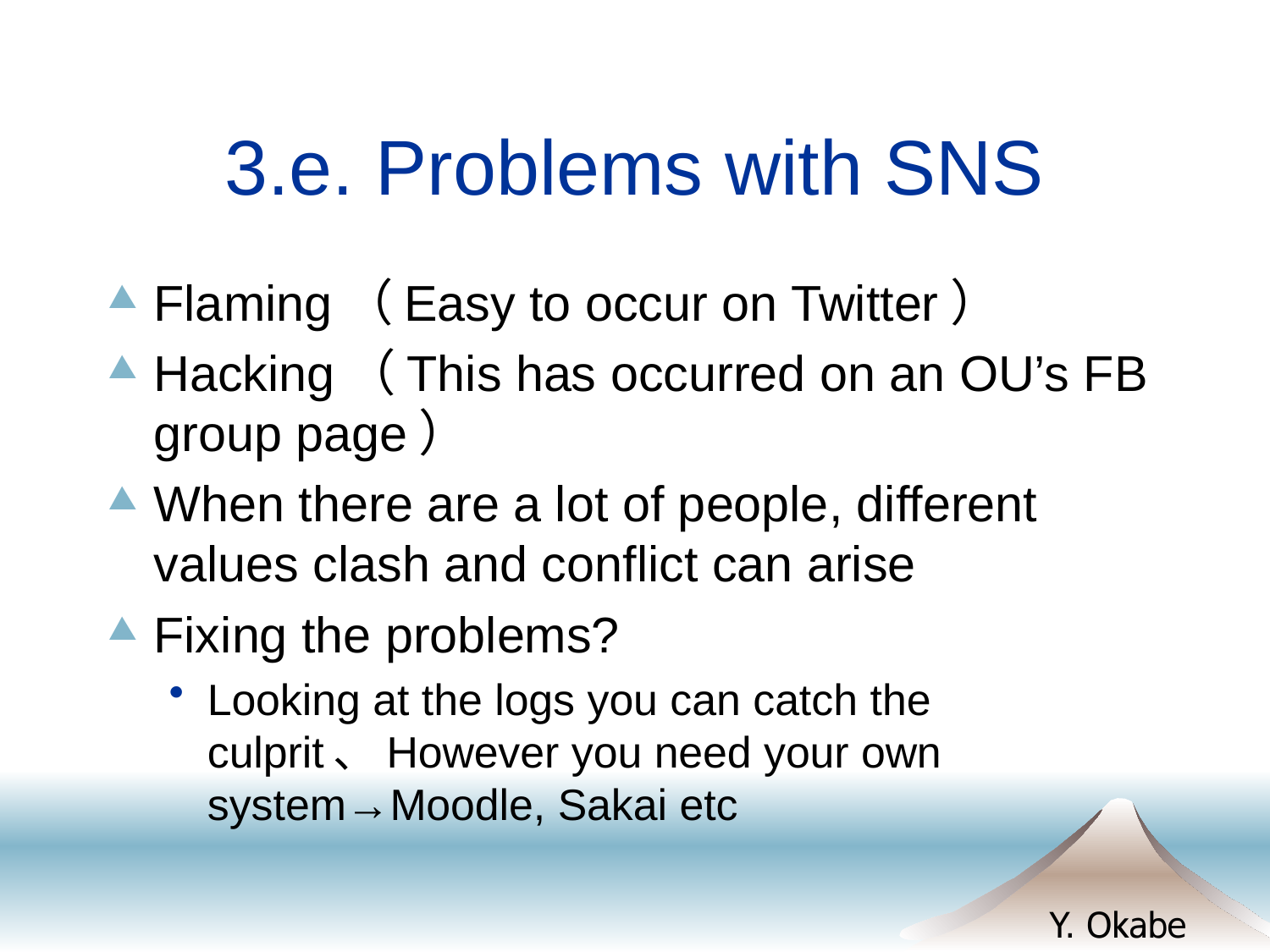

# 3.e. Problems with SNS
Flaming（Easy to occur on Twitter）
Hacking（This has occurred on an OU’s FB group page）
When there are a lot of people, different values clash and conflict can arise
Fixing the problems?
Looking at the logs you can catch the culprit、However you need your own system→Moodle, Sakai etc